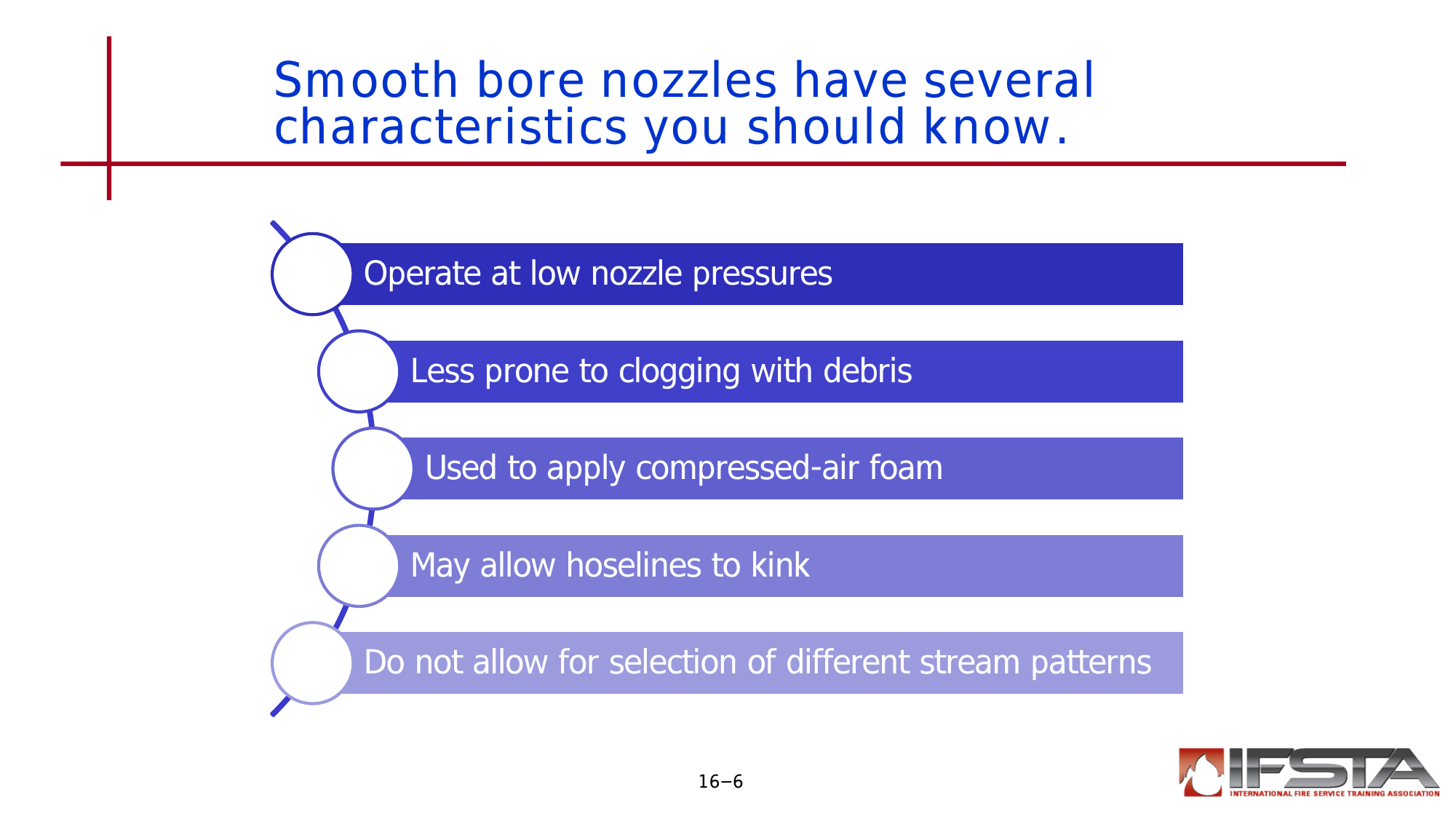

# Smooth bore nozzles have several characteristics you should know.
Operate at low nozzle pressures
Less prone to clogging with debris
Used to apply compressed-air foam
May allow hoselines to kink
Do not allow for selection of different stream patterns
16–6